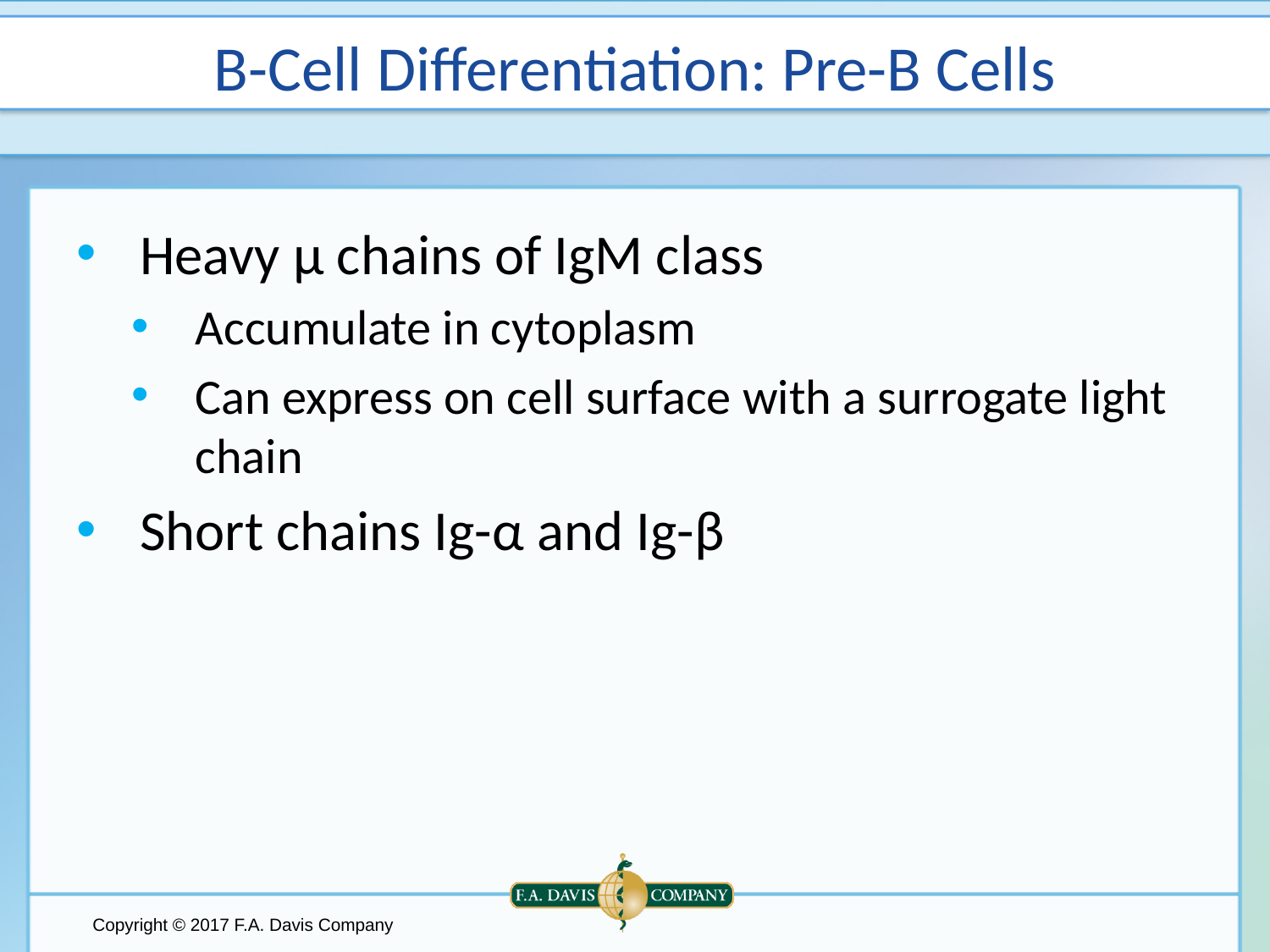

# B-Cell Differentiation: Pre-B Cells
Heavy μ chains of IgM class
Accumulate in cytoplasm
Can express on cell surface with a surrogate light chain
Short chains Ig-α and Ig-β